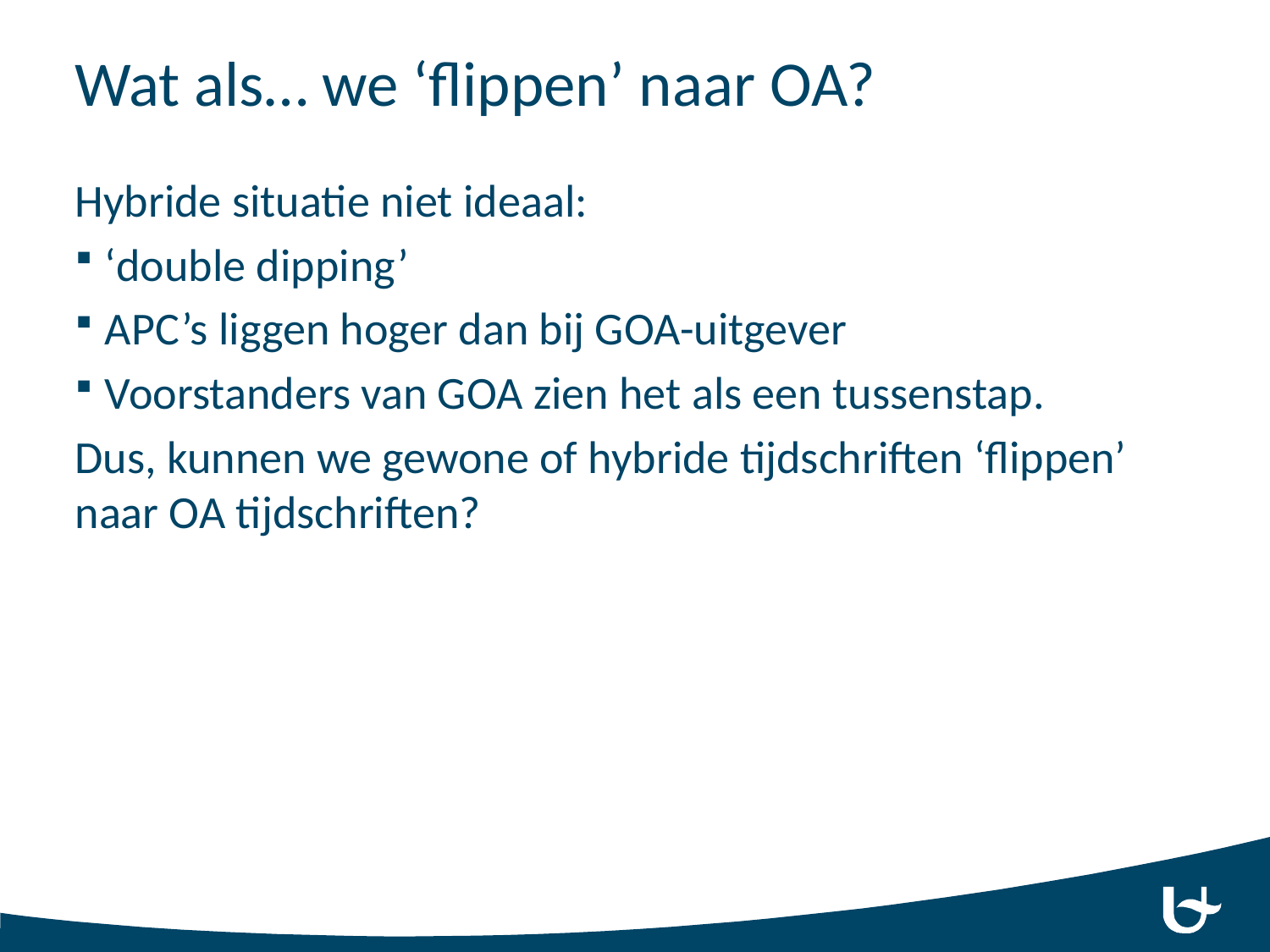

# Wat als… we ‘flippen’ naar OA?
Hybride situatie niet ideaal:
‘double dipping’
APC’s liggen hoger dan bij GOA-uitgever
Voorstanders van GOA zien het als een tussenstap.
Dus, kunnen we gewone of hybride tijdschriften ‘flippen’ naar OA tijdschriften?